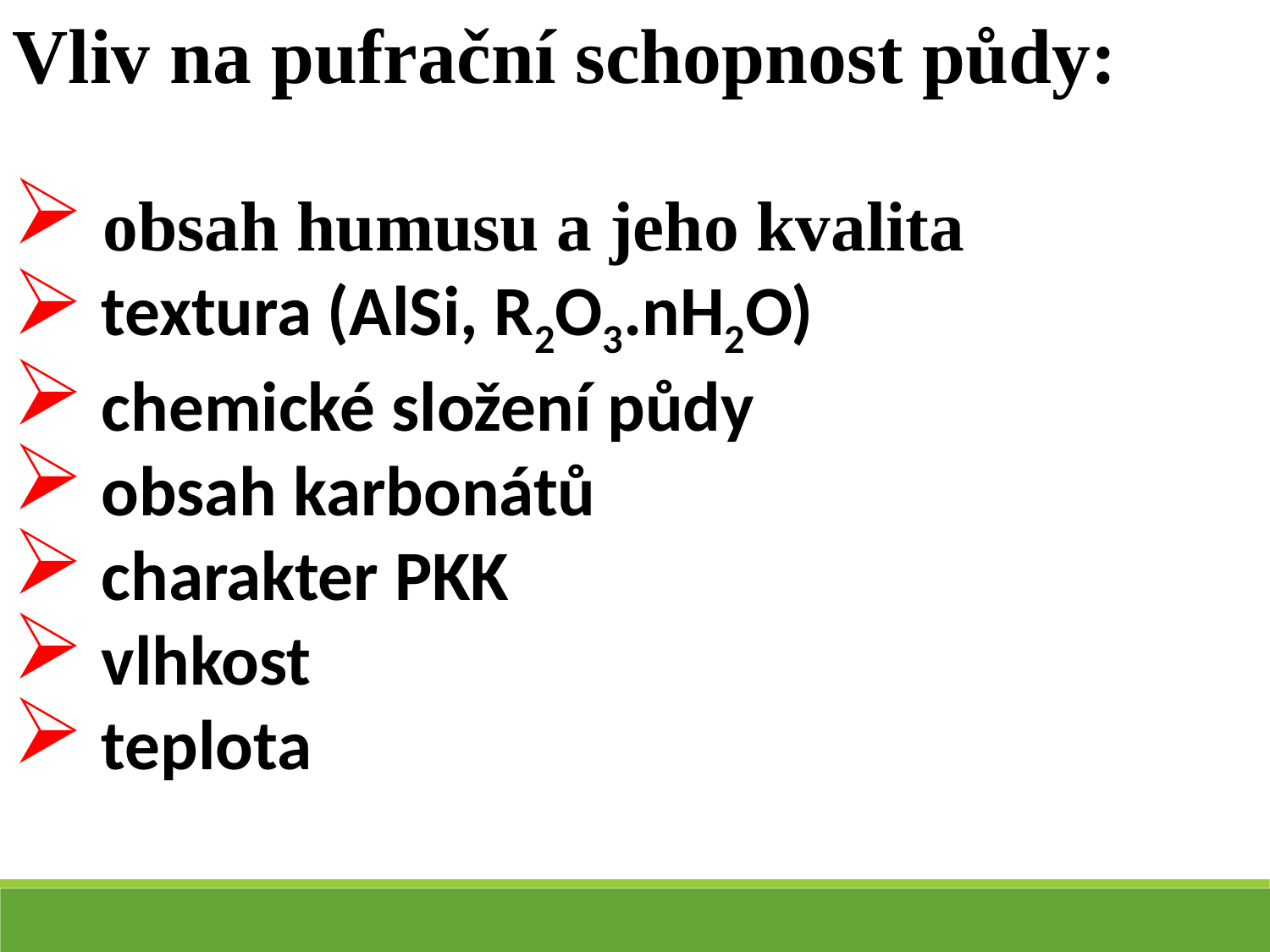

Vliv na pufrační schopnost půdy:

 obsah humusu a jeho kvalita
 textura (AlSi, R2O3.nH2O)
 chemické složení půdy
 obsah karbonátů
 charakter PKK
 vlhkost
 teplota